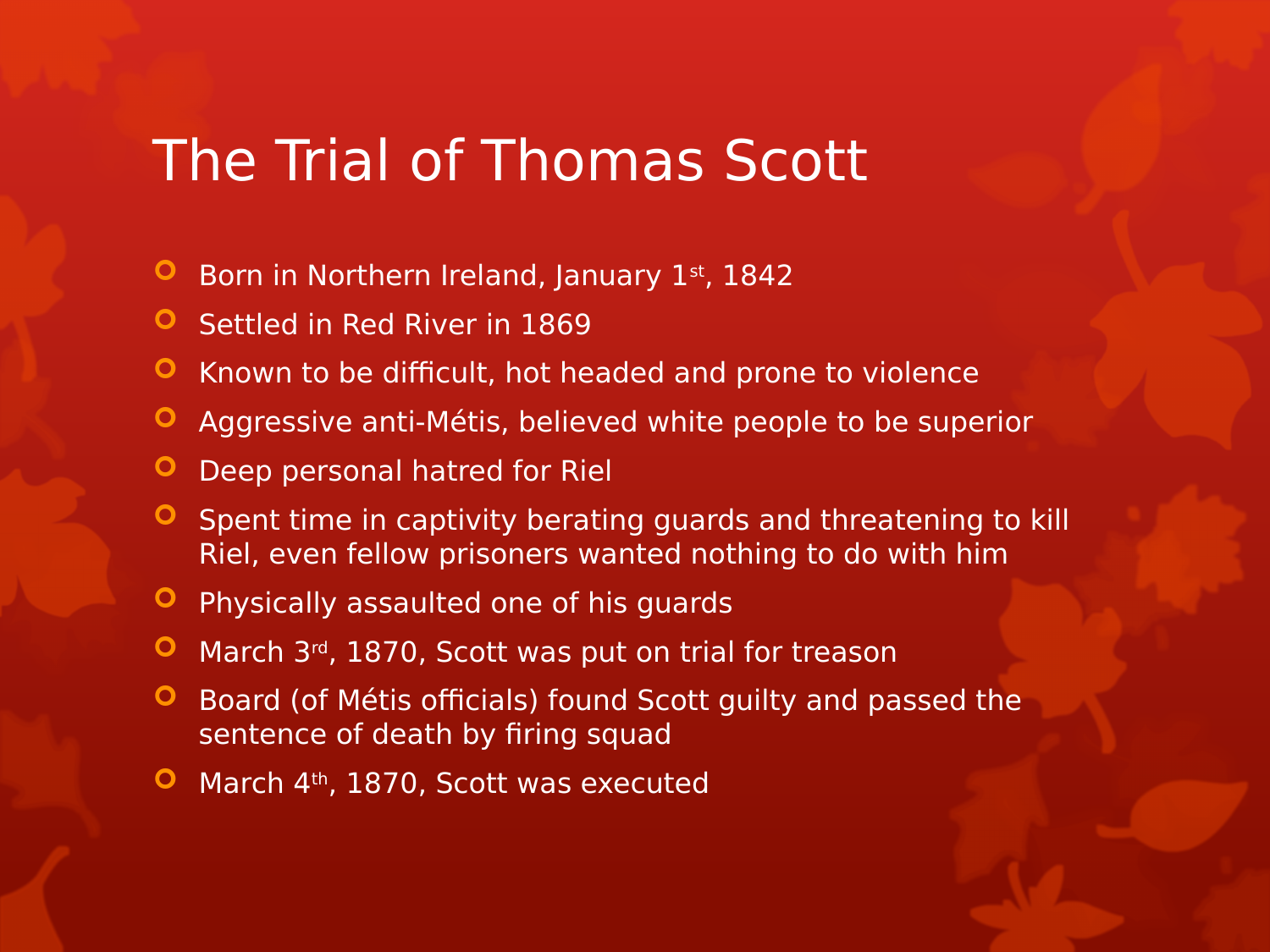

# The Trial of Thomas Scott
Born in Northern Ireland, January 1st, 1842
Settled in Red River in 1869
Known to be difficult, hot headed and prone to violence
Aggressive anti-Métis, believed white people to be superior
Deep personal hatred for Riel
Spent time in captivity berating guards and threatening to kill Riel, even fellow prisoners wanted nothing to do with him
Physically assaulted one of his guards
March 3rd, 1870, Scott was put on trial for treason
Board (of Métis officials) found Scott guilty and passed the sentence of death by firing squad
March 4th, 1870, Scott was executed